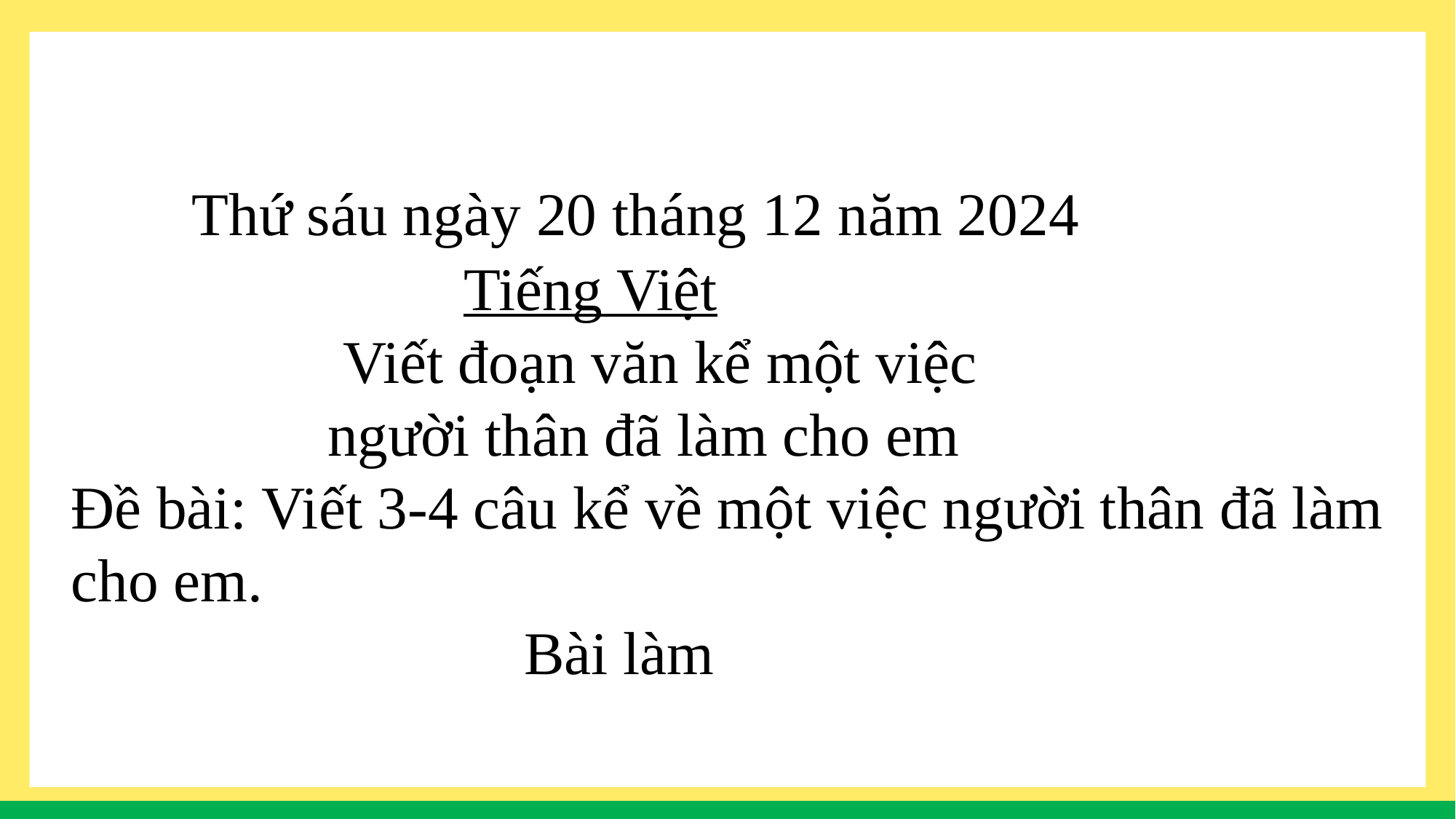

Thứ....ngày....tháng.....

      Thứ sáu ngày 20 tháng 12 năm 2024
                          Tiếng Việt
                  Viết đoạn văn kể một việc
                 người thân đã làm cho em
Đề bài: Viết 3-4 câu kể về một việc người thân đã làm cho em.
                              Bài làm